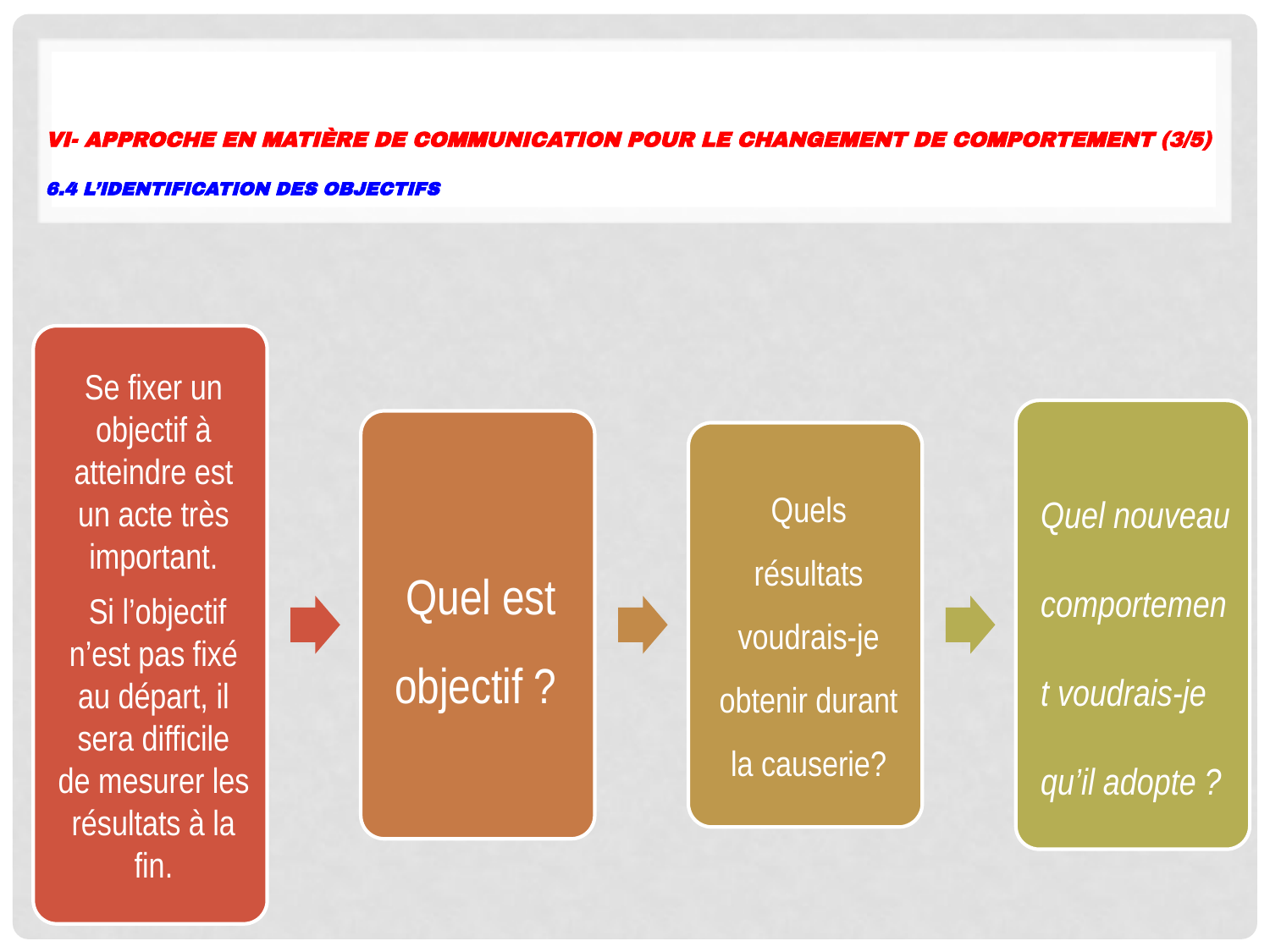

# VI- Approche en matière de communication pour le changement de comportement (3/5) 6.4 L’identification des objectifs
Se fixer un objectif à atteindre est un acte très important.
 Si l’objectif n’est pas fixé au départ, il sera difficile de mesurer les résultats à la fin.

Quel est objectif ?

Quels résultats voudrais-je obtenir durant la causerie?

Quel nouveau comportement voudrais-je qu’il adopte ?